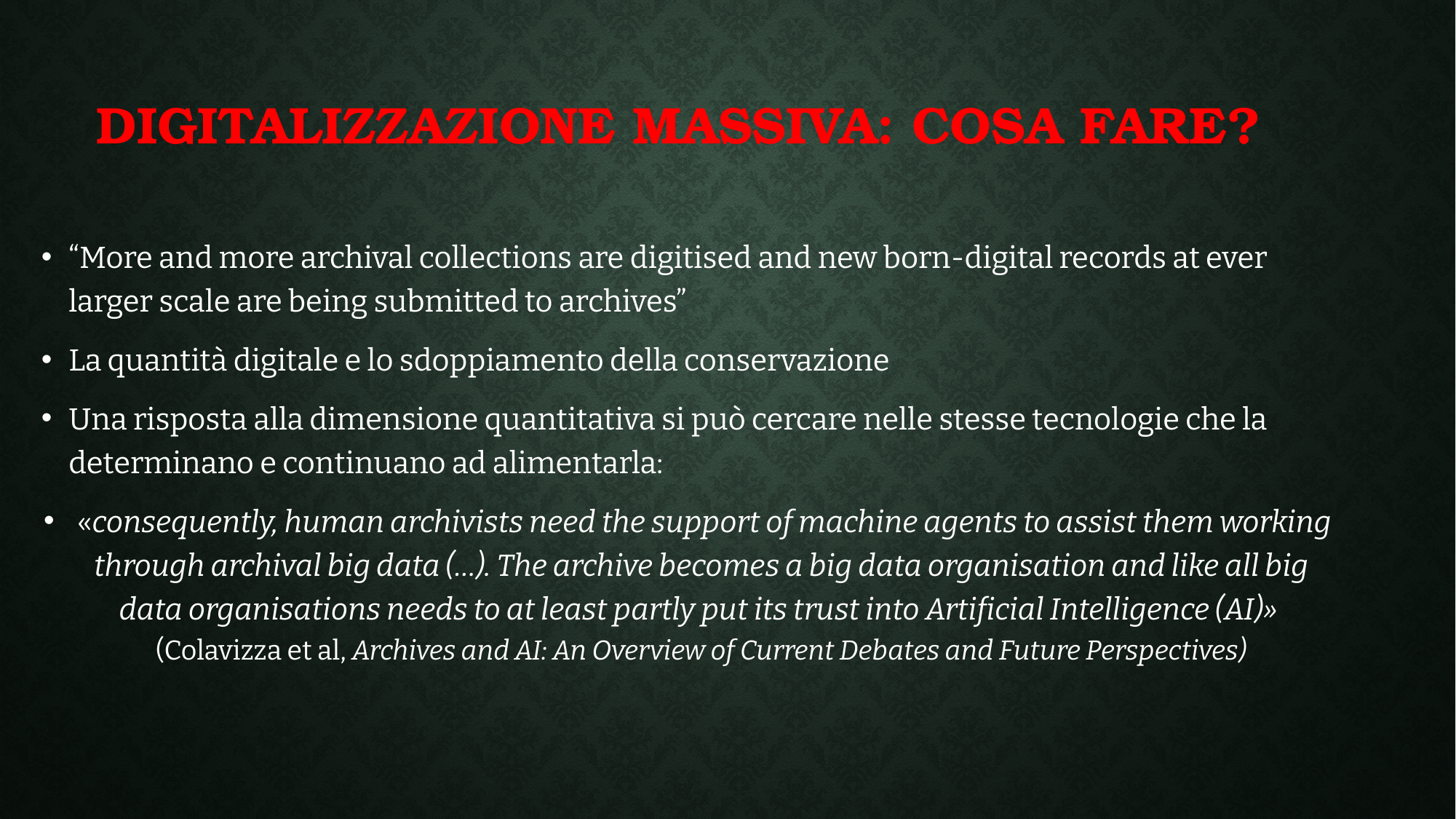

# DIGITALIZZAZIONE MASSIVA: COSA FARE?

“More and more archival collections are digitised and new born-digital records at ever larger scale are being submitted to archives”
La quantità digitale e lo sdoppiamento della conservazione
Una risposta alla dimensione quantitativa si può cercare nelle stesse tecnologie che la determinano e continuano ad alimentarla:
 «consequently, human archivists need the support of machine agents to assist them working through archival big data (…). The archive becomes a big data organisation and like all big data organisations needs to at least partly put its trust into Artificial Intelligence (AI)»  (Colavizza et al, Archives and AI: An Overview of Current Debates and Future Perspectives)